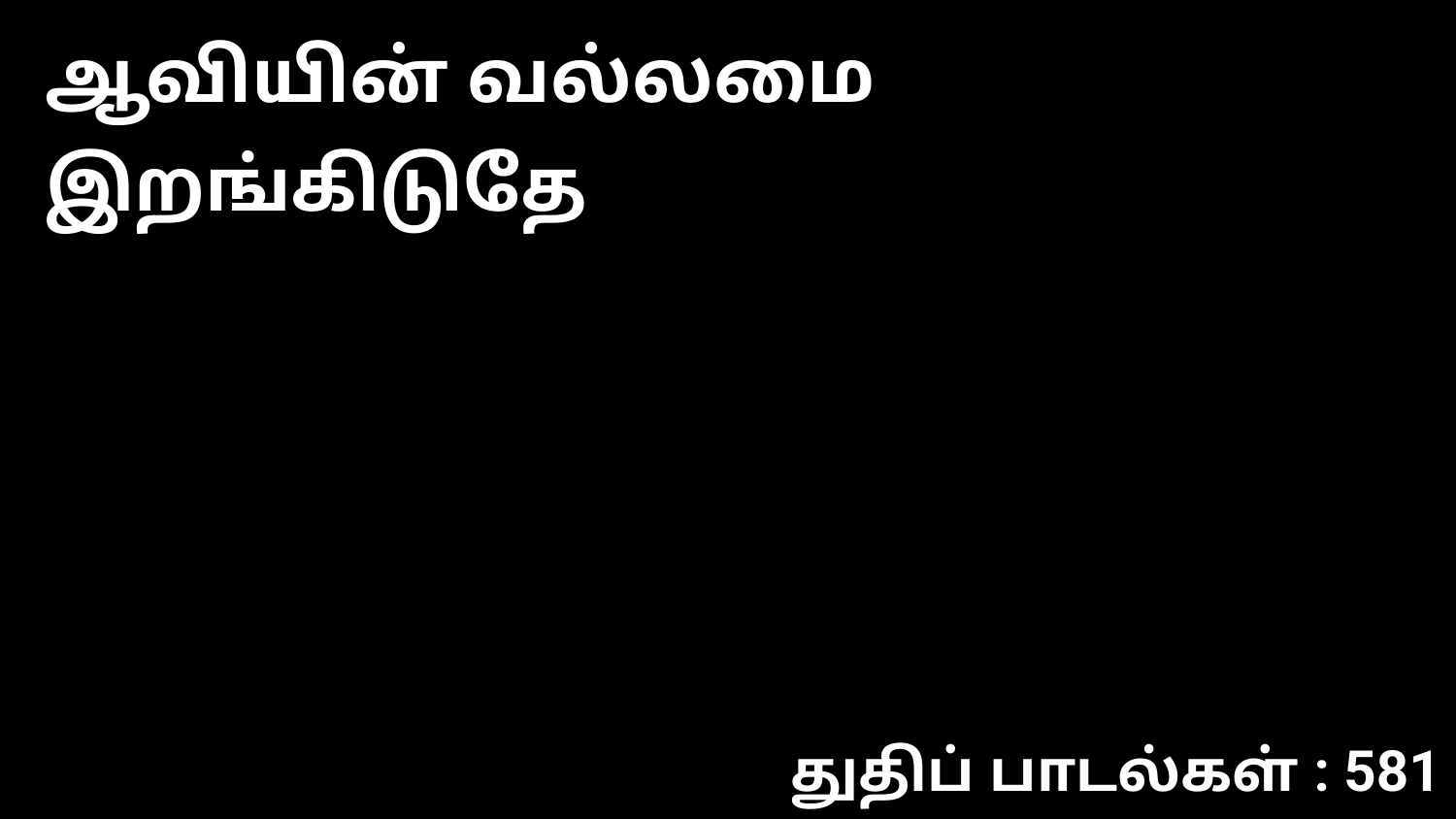

ஆவியின் வல்லமை இறங்கிடுதே
துதிப் பாடல்கள் : 581